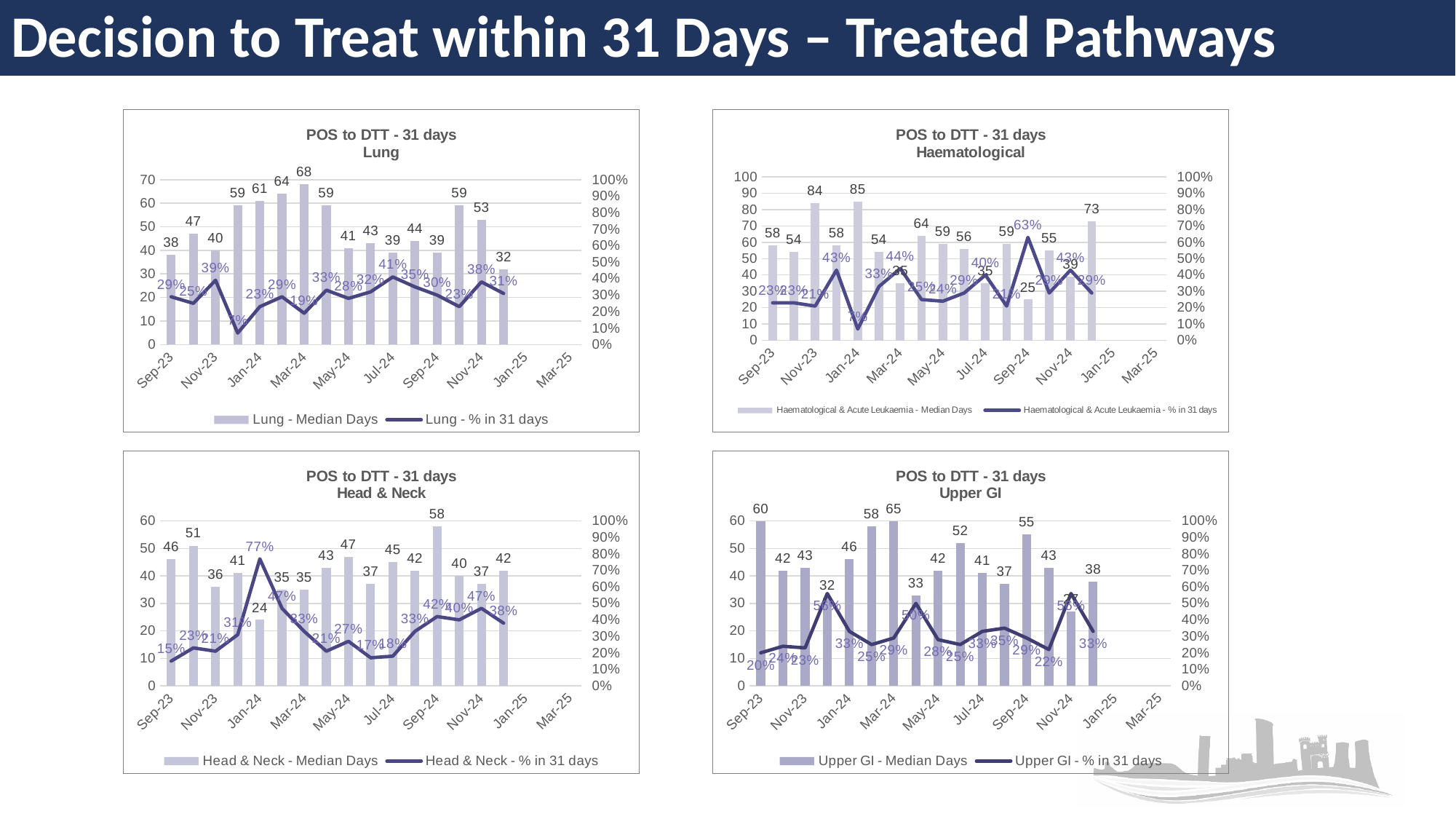

# Decision to Treat within 31 Days – Treated Pathways

### Chart: POS to DTT - 31 days
Lung

| Category | Lung - Median Days | Lung - % in 31 days |
|---|---|---|
| 45170 | 38.0 | 0.29 |
| 45200 | 47.0 | 0.25 |
| 45231 | 40.0 | 0.39 |
| 45261 | 59.0 | 0.07 |
| 45292 | 61.0 | 0.23 |
| 45323 | 64.0 | 0.29 |
| 45352 | 68.0 | 0.19 |
| 45383 | 59.0 | 0.33 |
| 45413 | 41.0 | 0.28 |
| 45444 | 43.0 | 0.32 |
| 45474 | 39.0 | 0.41 |
| 45505 | 44.0 | 0.35 |
| 45536 | 39.0 | 0.3 |
| 45566 | 59.0 | 0.23 |
| 45597 | 53.0 | 0.38 |
| 45627 | 32.0 | 0.31 |
| 45658 | None | None |
| 45689 | None | None |
| 45717 | None | None |

### Chart: POS to DTT - 31 days
Haematological

| Category | Haematological & Acute Leukaemia - Median Days | Haematological & Acute Leukaemia - % in 31 days |
|---|---|---|
| 45170 | 58.0 | 0.23 |
| 45200 | 54.0 | 0.23 |
| 45231 | 84.0 | 0.21 |
| 45261 | 58.0 | 0.43 |
| 45292 | 85.0 | 0.07 |
| 45323 | 54.0 | 0.33 |
| 45352 | 35.0 | 0.44 |
| 45383 | 64.0 | 0.25 |
| 45413 | 59.0 | 0.24 |
| 45444 | 56.0 | 0.29 |
| 45474 | 35.0 | 0.4 |
| 45505 | 59.0 | 0.21 |
| 45536 | 25.0 | 0.63 |
| 45566 | 55.0 | 0.29 |
| 45597 | 39.0 | 0.43 |
| 45627 | 73.0 | 0.29 |
| 45658 | None | None |
| 45689 | None | None |
| 45717 | None | None |

### Chart: POS to DTT - 31 days
Head & Neck

| Category | Head & Neck - Median Days | Head & Neck - % in 31 days |
|---|---|---|
| 45170 | 46.0 | 0.15 |
| 45200 | 51.0 | 0.23 |
| 45231 | 36.0 | 0.21 |
| 45261 | 41.0 | 0.31 |
| 45292 | 24.0 | 0.77 |
| 45323 | 35.0 | 0.47 |
| 45352 | 35.0 | 0.33 |
| 45383 | 43.0 | 0.21 |
| 45413 | 47.0 | 0.27 |
| 45444 | 37.0 | 0.17 |
| 45474 | 45.0 | 0.18 |
| 45505 | 42.0 | 0.33 |
| 45536 | 58.0 | 0.42 |
| 45566 | 40.0 | 0.4 |
| 45597 | 37.0 | 0.47 |
| 45627 | 42.0 | 0.38 |
| 45658 | None | None |
| 45689 | None | None |
| 45717 | None | None |

### Chart: POS to DTT - 31 days
Upper GI

| Category | Upper GI - Median Days | Upper GI - % in 31 days |
|---|---|---|
| 45170 | 60.0 | 0.2 |
| 45200 | 42.0 | 0.24 |
| 45231 | 43.0 | 0.23 |
| 45261 | 32.0 | 0.56 |
| 45292 | 46.0 | 0.33 |
| 45323 | 58.0 | 0.25 |
| 45352 | 65.0 | 0.29 |
| 45383 | 33.0 | 0.5 |
| 45413 | 42.0 | 0.28 |
| 45444 | 52.0 | 0.25 |
| 45474 | 41.0 | 0.33 |
| 45505 | 37.0 | 0.35 |
| 45536 | 55.0 | 0.29 |
| 45566 | 43.0 | 0.22 |
| 45597 | 27.0 | 0.56 |
| 45627 | 38.0 | 0.33 |
| 45658 | None | None |
| 45689 | None | None |
| 45717 | None | None |